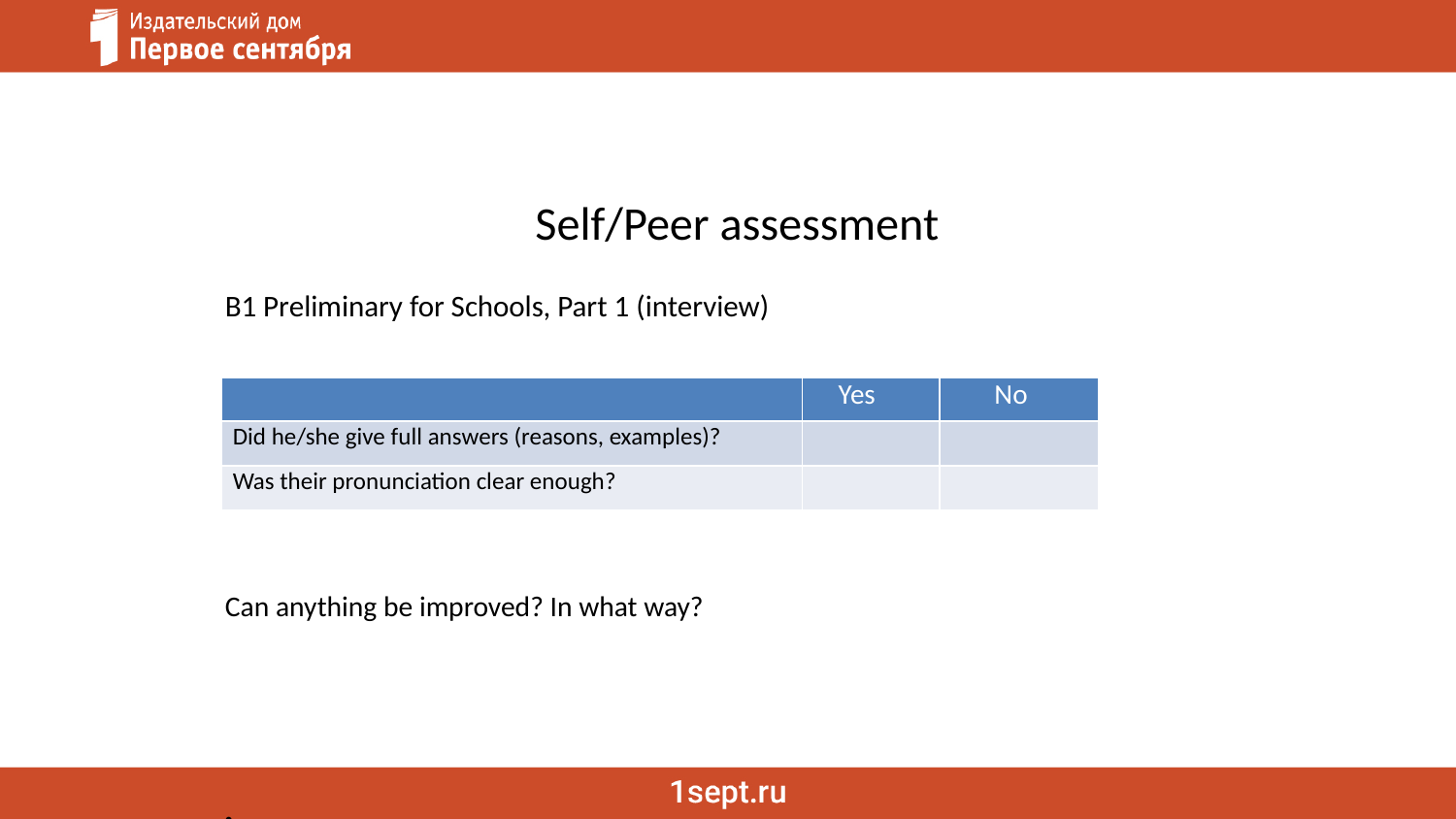

# Self/Peer assessment

B1 Preliminary for Schools, Part 1 (interview)

Can anything be improved? In what way?

|  | Yes | No |
| --- | --- | --- |
| Did he/she give full answers (reasons, examples)? |  |  |
| Was their pronunciation clear enough? |  |  |
|  | Yes | No |
| --- | --- | --- |
|  |  |  |
|  |  |  |
|  |  |  |
|  |  |  |
|  |  |  |